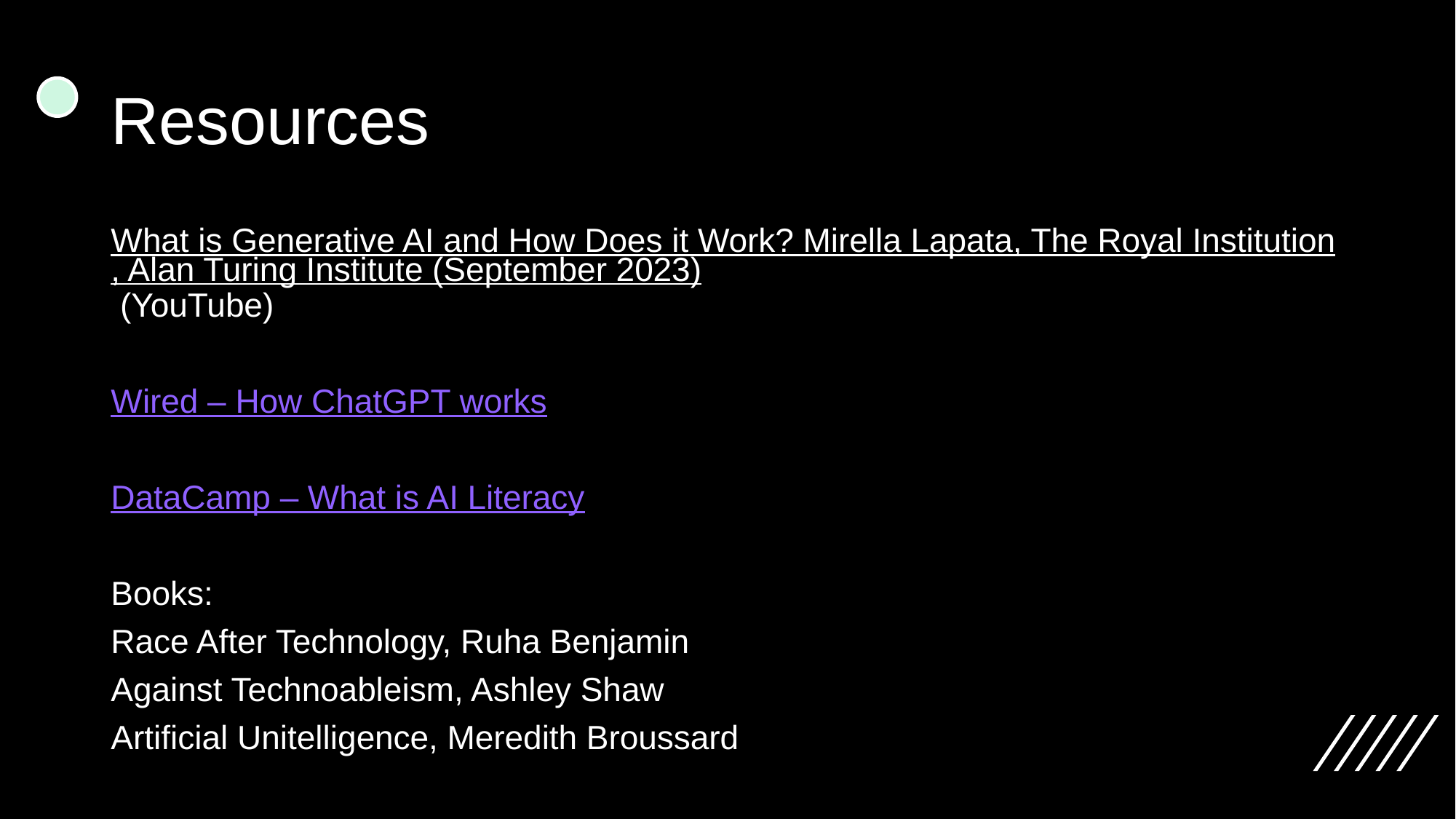

# Resources
What is Generative AI and How Does it Work? Mirella Lapata, The Royal Institution, Alan Turing Institute (September 2023) (YouTube)

Wired – How ChatGPT works

DataCamp – What is AI Literacy

Books:
Race After Technology, Ruha Benjamin
Against Technoableism, Ashley Shaw
Artificial Unitelligence, Meredith Broussard